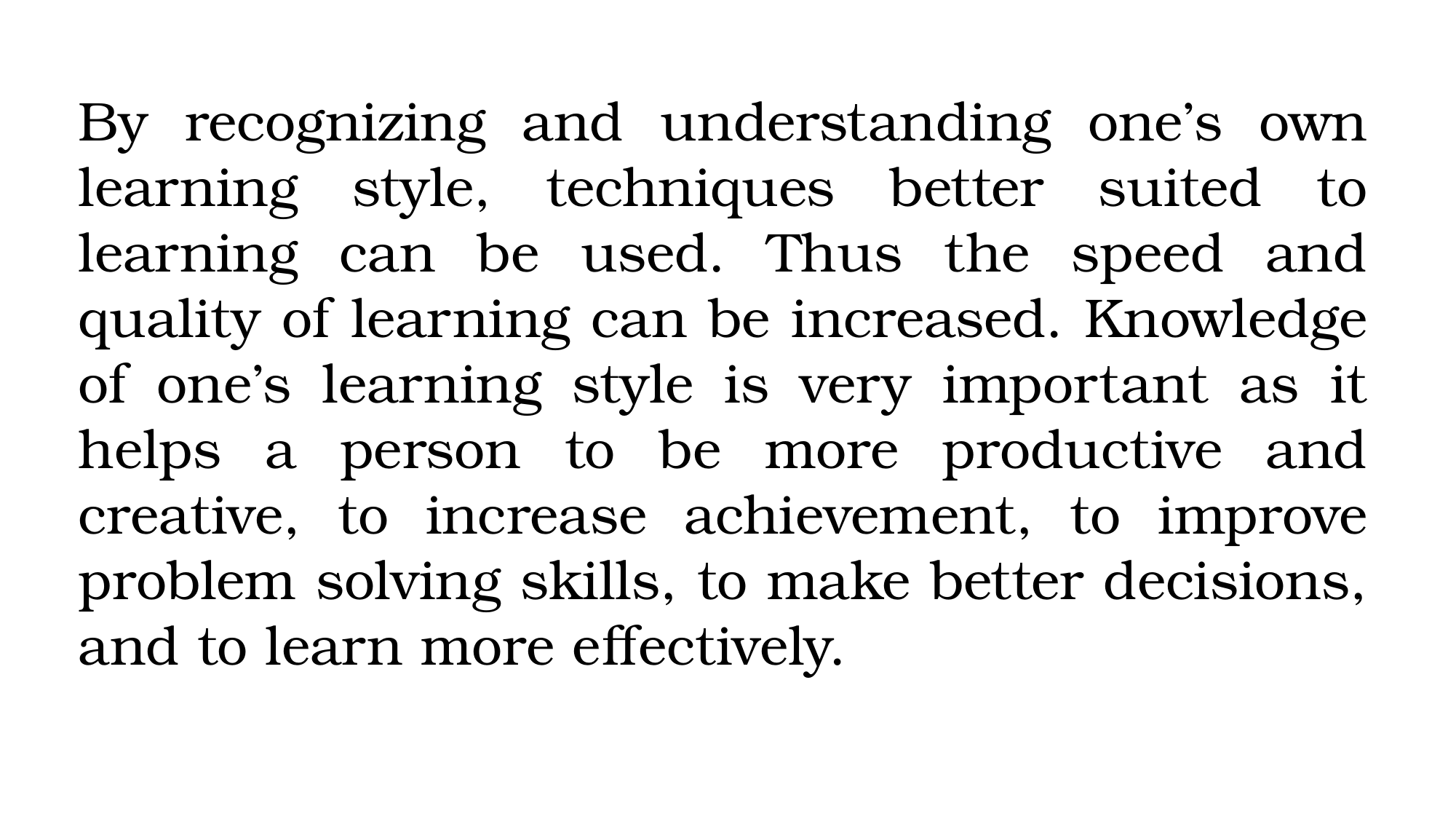

By recognizing and understanding one’s own learning style, techniques better suited to learning can be used. Thus the speed and quality of learning can be increased. Knowledge of one’s learning style is very important as it helps a person to be more productive and creative, to increase achievement, to improve problem solving skills, to make better decisions, and to learn more effectively.